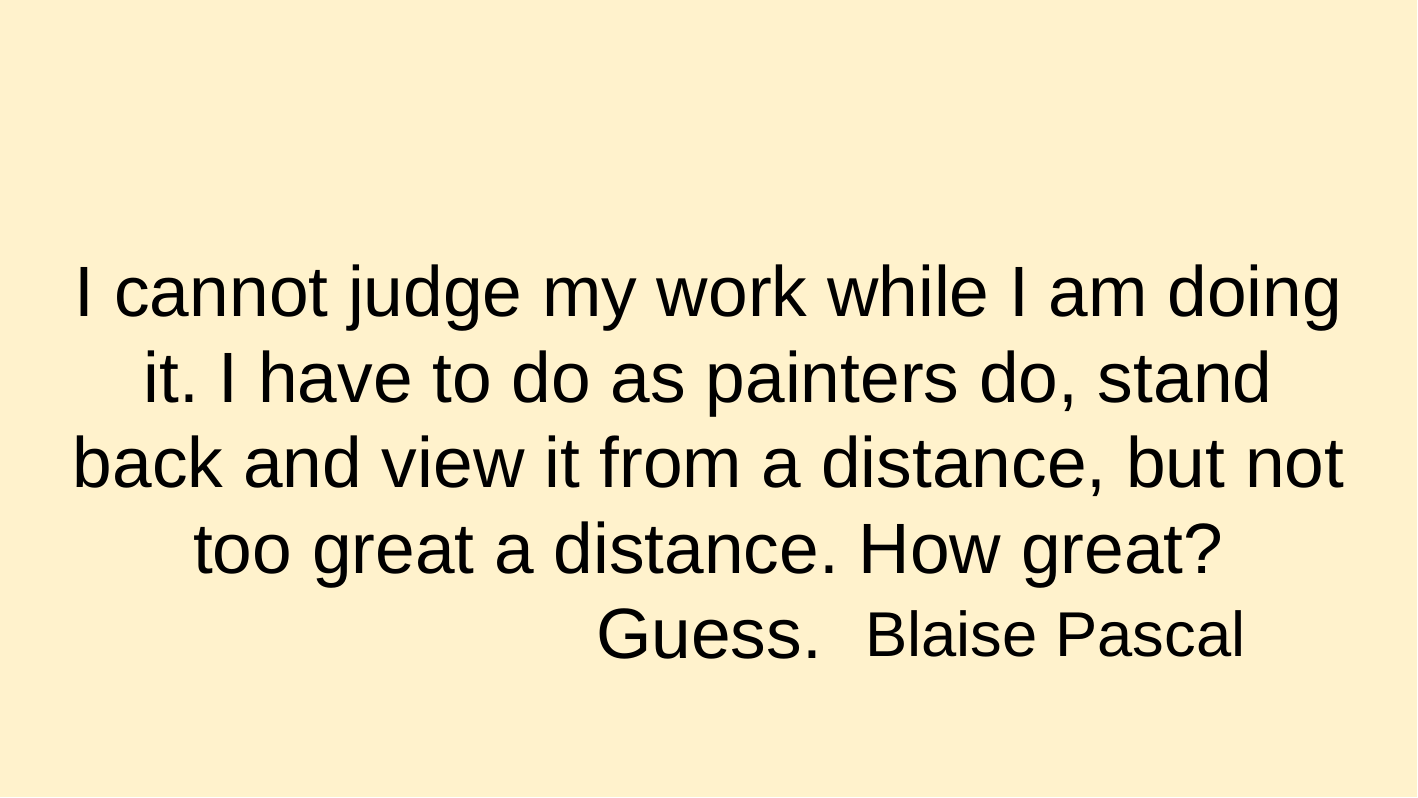

I cannot judge my work while I am doing it. I have to do as painters do, stand back and view it from a distance, but not too great a distance. How great? Guess.
Blaise Pascal